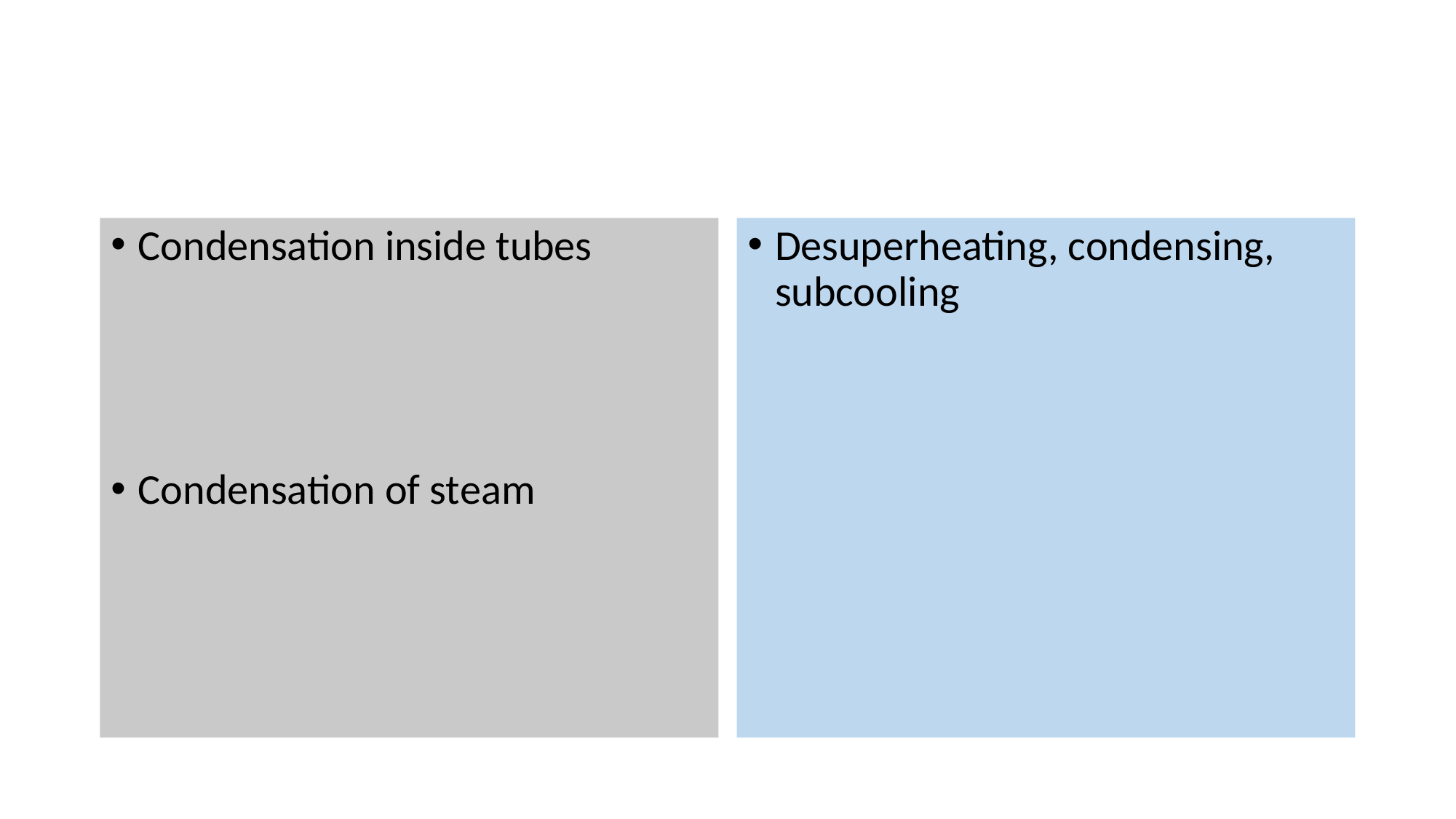

#
Condensation inside tubes

Condensation of steam
Desuperheating, condensing, subcooling